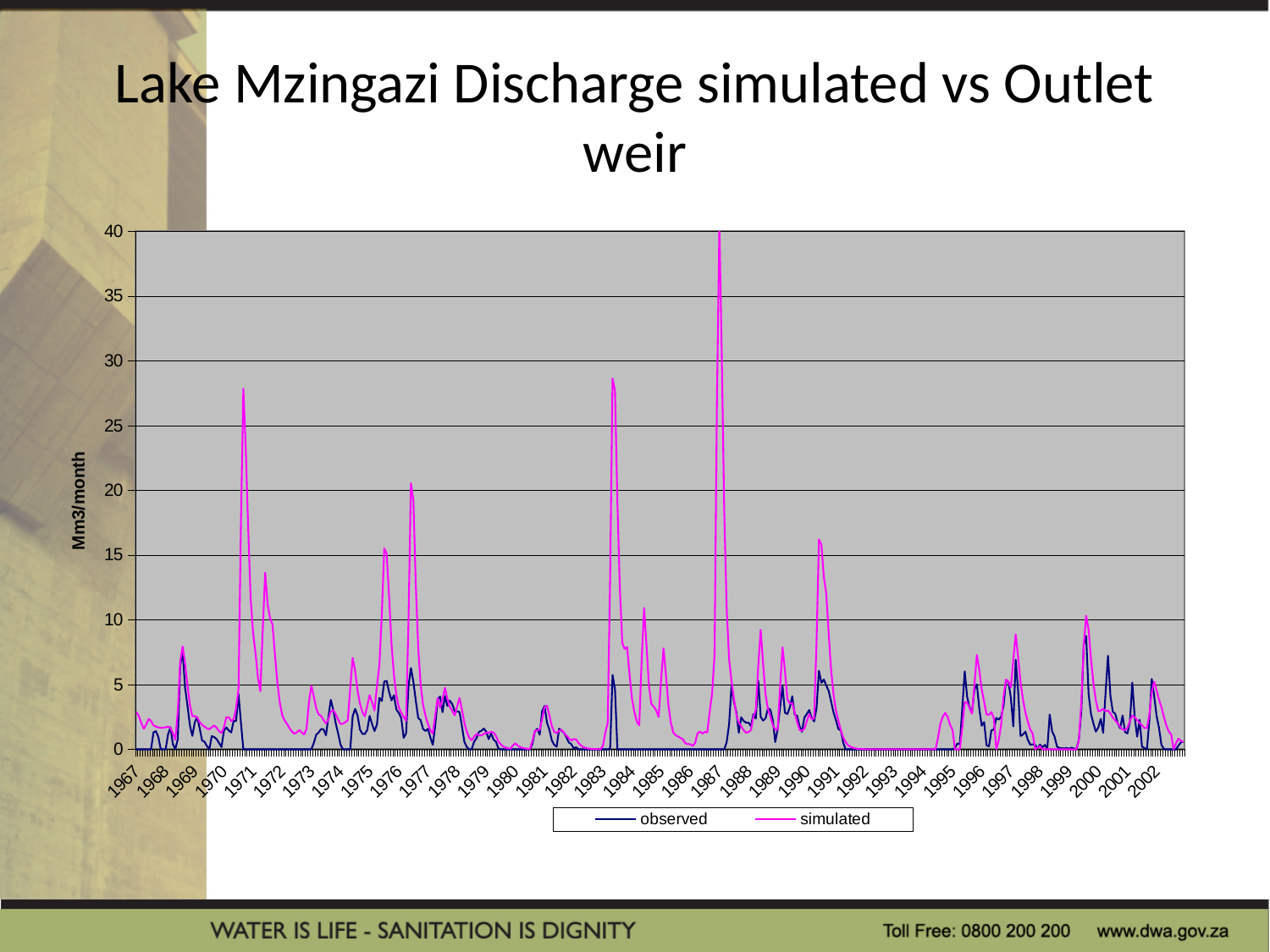

# Lake Mzingazi Discharge simulated vs Outlet weir

### Chart

| Category |  |  |
|---|---|---|
| 1967 | 0.0 | 2.8803581790197885 |
|  | 0.0 | 2.5396534072906287 |
|  | 0.0 | 2.0149067015911566 |
|  | 0.0 | 1.5912172407025025 |
|  | 0.0 | 1.9064881833813914 |
|  | 0.0 | 2.3416279982329957 |
|  | 0.0 | 2.181165327075229 |
|  | 1.31 | 1.8431214400556781 |
|  | 1.39 | 1.7497036761366465 |
|  | 0.95 | 1.690610155975584 |
|  | 0.0 | 1.6553362584771458 |
|  | 0.0 | 1.674963372661167 |
| 1968 | 0.0 | 1.6887564573518397 |
|  | 1.15 | 1.7513903153486499 |
|  | 1.7 | 1.6623415651846198 |
|  | 0.39 | 1.2530958650176653 |
|  | 0.01 | 0.7460809030681491 |
|  | 0.77 | 2.9491759375853164 |
|  | 6.44 | 6.790804373167618 |
|  | 7.56 | 7.942673726269601 |
|  | 4.77 | 6.654813466678319 |
|  | 3.37 | 4.931833947192891 |
|  | 1.83 | 3.4099065644836393 |
|  | 1.03 | 2.5482716641660366 |
| 1969 | 2.09 | 2.5649554039196567 |
|  | 2.47 | 2.4582958794136407 |
|  | 1.63 | 2.09544435772292 |
|  | 0.69 | 1.887183934509723 |
|  | 0.58 | 1.7488301893796656 |
|  | 0.25 | 1.6109318378808264 |
|  | 0.01 | 1.5516982044469267 |
|  | 1.02 | 1.7011393034600173 |
|  | 0.94 | 1.8323246740060273 |
|  | 0.79 | 1.6674255704102658 |
|  | 0.48 | 1.400379653024915 |
|  | 0.17 | 1.2736468819014533 |
| 1970 | 1.44 | 1.6939697782352738 |
|  | 1.69 | 2.471244969405129 |
|  | 1.45 | 2.4747073838325977 |
|  | 1.3 | 2.1792241599924784 |
|  | 2.18 | 2.319212681149874 |
|  | 2.18 | 3.1679920829391763 |
|  | 4.27 | 4.642762473503026 |
|  | 2.05 | 17.500826355498543 |
|  | 0.0 | 27.849835825912418 |
|  | 0.0 | 23.12475006558327 |
|  | 0.0 | 17.04494105525863 |
|  | 0.0 | 11.635933915893279 |
| 1971 | 0.0 | 8.982876914776663 |
|  | 0.0 | 7.422922015687705 |
|  | 0.0 | 5.532151361619094 |
|  | 0.0 | 4.489226331765766 |
|  | 0.0 | 9.33852276571847 |
|  | 0.0 | 13.632312441275598 |
|  | 0.0 | 11.174859544631127 |
|  | 0.0 | 10.119090368573127 |
|  | 0.0 | 9.626121481996856 |
|  | 0.0 | 7.313981251121002 |
|  | 0.0 | 5.176049679460338 |
|  | 0.0 | 3.600878302252372 |
| 1972 | 0.0 | 2.6296875517312426 |
|  | 0.0 | 2.2194905904777453 |
|  | 0.0 | 1.9591514264718086 |
|  | 0.0 | 1.631193615882609 |
|  | 0.0 | 1.3652826256387058 |
|  | 0.0 | 1.2052211051832307 |
|  | 0.0 | 1.2983756505663322 |
|  | 0.0 | 1.4791697235017907 |
|  | 0.0 | 1.3033086400412626 |
|  | 0.0 | 1.1456407302341538 |
|  | 0.0 | 1.5691415779056967 |
|  | 0.0 | 3.6190809705195153 |
| 1973 | 0.0 | 4.9067495147733835 |
|  | 0.48 | 4.080259745155421 |
|  | 1.13 | 3.150691657036912 |
|  | 1.3 | 2.695025050667861 |
|  | 1.56 | 2.579612459075259 |
|  | 1.54 | 2.2685974602364567 |
|  | 1.08 | 1.992646940750252 |
|  | 2.49 | 2.30585881875128 |
|  | 3.82 | 2.9088892434528133 |
|  | 3.07 | 3.0246399457247217 |
|  | 2.03 | 2.717195317137992 |
|  | 1.24 | 2.302891955419434 |
| 1974 | 0.36 | 1.948625704883089 |
|  | 0.0 | 1.9787399026269508 |
|  | 0.0 | 2.0942433862073218 |
|  | 0.0 | 2.239077170550811 |
|  | 0.0 | 4.759124526210433 |
|  | 2.54 | 7.057783361903645 |
|  | 3.12 | 6.068327994686293 |
|  | 2.63 | 4.5627126951405055 |
|  | 1.53 | 3.5294664027136506 |
|  | 1.19 | 2.8771859110402196 |
|  | 1.18 | 2.534945106573811 |
|  | 1.5 | 3.3504789475877375 |
| 1975 | 2.57 | 4.183069307204744 |
|  | 1.94 | 3.611991549739417 |
|  | 1.41 | 2.9896277135743854 |
|  | 1.91 | 4.895676139913339 |
|  | 3.96 | 6.50513035078419 |
|  | 3.73 | 10.399915250591631 |
|  | 5.23 | 15.507934849043552 |
|  | 5.28 | 15.094794961762574 |
|  | 4.43 | 11.792830943715368 |
|  | 3.77 | 8.099622127411479 |
|  | 4.17 | 5.7253011181160876 |
|  | 3.06 | 4.159001719677191 |
| 1976 | 2.81 | 3.2536755510502995 |
|  | 2.41 | 2.8200102641758145 |
|  | 0.89 | 2.5059641846420977 |
|  | 1.23 | 2.1924730747348815 |
|  | 4.9 | 10.160120819590228 |
|  | 6.27 | 20.545997170724196 |
|  | 5.21 | 19.204068696441524 |
|  | 3.75 | 12.647845557047424 |
|  | 2.41 | 7.799232812679043 |
|  | 2.25 | 4.966506733675368 |
|  | 1.56 | 3.4235440158552324 |
|  | 1.41 | 2.5653553527977726 |
| 1977 | 1.58 | 1.953764213132063 |
|  | 0.91 | 1.471113046008394 |
|  | 0.34 | 1.2118054685441269 |
|  | 1.82 | 2.65304276692166 |
|  | 3.89 | 3.9689024228181813 |
|  | 4.07 | 3.2048220726428185 |
|  | 2.86 | 3.869595292351071 |
|  | 4.11 | 4.750018723539705 |
|  | 3.34 | 3.9033177222449944 |
|  | 3.76 | 3.271500214136533 |
|  | 3.49 | 2.973407598724403 |
|  | 2.94 | 2.616056834526108 |
| 1978 | 2.93 | 3.298702036397113 |
|  | 2.88 | 3.965725391442775 |
|  | 1.77 | 3.0664664215792685 |
|  | 0.57 | 2.0346023532058917 |
|  | 0.18 | 1.3608836931124473 |
|  | 0.0 | 0.8784103328845271 |
|  | 0.0 | 0.7036173774342542 |
|  | 0.58 | 0.9682582677828124 |
|  | 0.86 | 1.1805635767134792 |
|  | 1.35 | 1.0977018282941464 |
|  | 1.43 | 1.0715300783396406 |
|  | 1.6 | 1.1933104475122418 |
| 1979 | 1.36 | 1.2631012783955973 |
|  | 0.78 | 1.2763462947819861 |
|  | 1.22 | 1.3392033262874907 |
|  | 0.75 | 1.2981234385180345 |
|  | 0.59 | 1.0187522966613394 |
|  | 0.07 | 0.6109532614517786 |
|  | 0.0 | 0.3637555383920672 |
|  | 0.0 | 0.2165764552864185 |
|  | 0.0 | 0.1289474826741303 |
|  | 0.0 | 0.07677405776175265 |
|  | 0.0 | 0.04571051580821167 |
|  | 0.0 | 0.3084138244007533 |
| 1980 | 0.0 | 0.46482478000705174 |
|  | 0.0 | 0.2767520836334625 |
|  | 0.0 | 0.16477545752681483 |
|  | 0.0 | 0.0981056801694421 |
|  | 0.0 | 0.05841115312905491 |
|  | 0.0 | 0.0347774237329902 |
|  | 0.0 | 0.02070613464575372 |
|  | 0.41 | 0.6464248931799456 |
|  | 1.38 | 1.4127482504302347 |
|  | 1.58 | 1.4731788109360153 |
|  | 1.13 | 1.5082487703154308 |
|  | 2.93 | 2.3169050954879484 |
| 1981 | 3.35 | 3.265974863497696 |
|  | 2.06 | 3.3580490490320196 |
|  | 1.51 | 2.6090680521214127 |
|  | 0.68 | 1.7830873784114027 |
|  | 0.34 | 1.3428703683866083 |
|  | 0.2 | 1.2460072993425892 |
|  | 1.59 | 1.4377649903053822 |
|  | 1.42 | 1.498633107822054 |
|  | 1.27 | 1.282937193840003 |
|  | 0.93 | 1.0600482880964412 |
|  | 0.52 | 0.8529530976108634 |
|  | 0.41 | 0.6714080289955101 |
| 1982 | 0.06 | 0.7888737174756462 |
|  | 0.16 | 0.7565297544557683 |
|  | 0.0 | 0.4803799358315789 |
|  | 0.0 | 0.28601346979625647 |
|  | 0.0 | 0.17028959538721136 |
|  | 0.0 | 0.10138874339658706 |
|  | 0.0 | 0.060365856552566426 |
|  | 0.0 | 0.03594123484765165 |
|  | 0.0 | 0.021399056290192415 |
|  | 0.0 | 0.012740786788541389 |
|  | 0.0 | 0.007585738632103537 |
|  | 0.0 | 0.004516473868500849 |
| 1983 | 0.0 | 0.23474881170025758 |
|  | 0.0 | 1.275379354284825 |
|  | 0.0 | 2.0317478455683844 |
|  | 0.05 | 13.37359056197375 |
|  | 5.74 | 28.627606909092364 |
|  | 4.62 | 27.704751511162563 |
|  | 0.0 | 19.076775400785227 |
|  | 0.0 | 12.434077597286505 |
|  | 0.0 | 8.216123738195037 |
|  | 0.0 | 7.736345235770432 |
|  | 0.0 | 7.894375353175958 |
|  | 0.0 | 5.815932732981586 |
| 1984 | 0.0 | 3.9087754538582122 |
|  | 0.0 | 2.8933306964229404 |
|  | 0.0 | 2.135311738511965 |
|  | 0.0 | 1.8534326254207167 |
|  | 0.0 | 6.844438908227961 |
|  | 0.0 | 10.903008767942358 |
|  | 0.0 | 8.011459621369507 |
|  | 0.0 | 4.893984568928813 |
|  | 0.0 | 3.5065912750641326 |
|  | 0.0 | 3.2962952078212213 |
|  | 0.0 | 2.9948044746224958 |
|  | 0.0 | 2.490848931486804 |
| 1985 | 0.0 | 5.379045464482451 |
|  | 0.0 | 7.7925636009744235 |
|  | 0.0 | 5.748863744002343 |
|  | 0.0 | 3.4228167002055696 |
|  | 0.0 | 2.071740024975275 |
|  | 0.0 | 1.297321974998684 |
|  | 0.0 | 1.090487263852572 |
|  | 0.0 | 0.9812810045663125 |
|  | 0.0 | 0.8771972340896018 |
|  | 0.0 | 0.7712860400153762 |
|  | 0.0 | 0.4592160913805395 |
|  | 0.0 | 0.4011757787624914 |
| 1986 | 0.0 | 0.39139570509663646 |
|  | 0.0 | 0.2578096928706403 |
|  | 0.0 | 0.47799935923366377 |
|  | 0.0 | 1.2382263298547422 |
|  | 0.0 | 1.366355946430666 |
|  | 0.0 | 1.2109122116831197 |
|  | 0.0 | 1.3399409455710505 |
|  | 0.0 | 1.3023952576455136 |
|  | 0.0 | 2.884799684515178 |
|  | 0.0 | 4.287469650758452 |
|  | 0.0 | 7.309877001844028 |
|  | 0.0 | 26.96715888751283 |
| 1987 | 0.0 | 40.520984450591165 |
|  | 0.0 | 30.297874182398186 |
|  | 0.0 | 18.347452570672743 |
|  | 0.54 | 10.92389207008881 |
|  | 1.93 | 6.96366141993212 |
|  | 4.98 | 5.232509183401629 |
|  | 3.63 | 3.909263190512248 |
|  | 2.87 | 2.6523273284478472 |
|  | 1.28 | 2.054632693015636 |
|  | 2.47 | 1.766617591803175 |
|  | 2.19 | 1.4698079201917125 |
|  | 2.05 | 1.274894547130673 |
| 1988 | 2.06 | 1.335919795995959 |
|  | 1.79 | 1.4738267587466778 |
|  | 2.71 | 2.4961112331307915 |
|  | 2.37 | 3.0465195017643523 |
|  | 5.31 | 6.4361861401951215 |
|  | 2.51 | 9.235363737270252 |
|  | 2.21 | 6.619900410671748 |
|  | 2.39 | 4.23655797733407 |
|  | 3.17 | 3.101358910518522 |
|  | 3.05 | 2.525021802667674 |
|  | 2.25 | 1.8654729444918314 |
|  | 0.56 | 1.5197729103899649 |
| 1989 | 1.58 | 1.5020799504635858 |
|  | 3.25 | 4.853312172323959 |
|  | 4.86 | 7.873913624565301 |
|  | 2.82 | 6.0546626498336025 |
|  | 2.72 | 3.87077686282167 |
|  | 3.24 | 3.5219587080315287 |
|  | 4.09 | 3.5879088442331013 |
|  | 2.68 | 2.844503833443673 |
|  | 2.59 | 2.1188570345430846 |
|  | 1.78 | 1.4819904838145717 |
|  | 1.35 | 1.4307074236524837 |
|  | 2.45 | 1.5803308135577272 |
| 1990 | 2.73 | 2.1814886447529083 |
|  | 3.03 | 2.709602132060285 |
|  | 2.42 | 2.323601831924439 |
|  | 2.15 | 2.4000492405231104 |
|  | 3.18 | 8.320037272188186 |
|  | 6.06 | 16.19881222833016 |
|  | 5.13 | 15.799801006017464 |
|  | 5.38 | 13.300027971189804 |
|  | 4.93 | 12.017773089598744 |
|  | 4.5 | 8.923798655092858 |
|  | 3.69 | 6.153380950045326 |
|  | 2.84 | 4.227215728733648 |
| 1991 | 2.24 | 2.9906297479082076 |
|  | 1.56 | 2.188589250447833 |
|  | 1.46 | 1.4719798270173081 |
|  | 0.49 | 0.9097774148273036 |
|  | 0.0 | 0.5416724882703143 |
|  | 0.0 | 0.3225064502229367 |
|  | 0.0 | 0.19201715554638726 |
|  | 0.0 | 0.1143251181445773 |
|  | 0.0 | 0.06806804632419454 |
|  | 0.0 | 0.0405270425746108 |
|  | 0.0 | 0.02412940092362423 |
|  | 0.0 | 0.01436640701973525 |
| 1992 | 0.0 | 0.00855361686392411 |
|  | 0.0 | 0.005092739009433635 |
|  | 0.0 | 0.0030321665128111115 |
|  | 0.0 | 0.0018053219975306704 |
|  | 0.0 | 0.0010748708888505426 |
|  | 0.0 | 0.0006399675123211517 |
|  | 0.0 | 0.00038103033682910663 |
|  | 0.0 | 0.00022686169967835087 |
|  | 0.0 | 0.00013507121561303145 |
|  | 0.0 | 8.042006787857572e-05 |
|  | 0.0 | 4.788131422555112e-05 |
|  | 0.0 | 2.850806163739547e-05 |
| 1993 | 0.0 | 1.6973418367197814e-05 |
|  | 0.0 | 1.010580567463123e-05 |
|  | 0.0 | 6.016896898669284e-06 |
|  | 0.0 | 3.5824009935296064e-06 |
|  | 0.0 | 2.132926173503194e-06 |
|  | 0.0 | 1.2699231799655816e-06 |
|  | 0.0 | 7.560997202097863e-07 |
|  | 0.0 | 4.501743065409763e-07 |
|  | 0.0 | 2.68029336412689e-07 |
|  | 0.0 | 1.59582019973162e-07 |
|  | 0.0 | 9.501355873785256e-08 |
|  | 0.0 | 5.6570134564969096e-08 |
| 1994 | 0.0 | 3.368129946093459e-08 |
|  | 0.0 | 2.005351307896032e-08 |
|  | 0.0 | 1.1939663648502055e-08 |
|  | 0.0 | 7.108757826025375e-09 |
|  | 0.0 | 4.232484206991631e-09 |
|  | 0.0 | 2.519979298893847e-09 |
|  | 0.0 | 0.897479687724835 |
|  | 0.0 | 1.9719699081138995 |
|  | 0.0 | 2.5131393671837263 |
|  | 0.0 | 2.8148170644285524 |
|  | 0.0 | 2.491830873534556 |
|  | 0.0 | 1.8726910434239838 |
| 1995 | 0.0 | 1.4971724855172917 |
|  | 0.11 | 0.0 |
|  | 0.45 | 0.0 |
|  | 0.39 | 0.0 |
|  | 3.18 | 1.6724364987397307 |
|  | 6.02 | 3.643811548742609 |
|  | 4.05 | 3.61409470075578 |
|  | 3.23 | 3.1811042511597445 |
|  | 2.81 | 2.75452213214528 |
|  | 4.61 | 4.949243286865573 |
|  | 5.01 | 7.290581883125598 |
|  | 3.15 | 6.1084680404927925 |
| 1996 | 1.82 | 4.628498910068116 |
|  | 2.1 | 3.655168161805247 |
|  | 0.31 | 2.696870595550786 |
|  | 0.22 | 2.657883163592197 |
|  | 1.47 | 2.876374393133317 |
|  | 1.52 | 2.3956707386175515 |
|  | 2.42 | 0.0 |
|  | 2.29 | 0.7076399118991309 |
|  | 2.52 | 1.9092290313182971 |
|  | 3.34 | 4.070496825499689 |
|  | 5.32 | 5.38899975849623 |
|  | 5.2 | 5.219000521748884 |
| 1997 | 3.98 | 4.77377402054634 |
|  | 1.76 | 6.919635941076173 |
|  | 6.92 | 8.874910089915556 |
|  | 4.5 | 7.0808977034908125 |
|  | 1.02 | 5.176940917072781 |
|  | 1.14 | 3.8262539378306024 |
|  | 1.36 | 2.834063020350439 |
|  | 0.73 | 2.13019234286303 |
|  | 0.35 | 1.511180863615865 |
|  | 0.38 | 1.2044678301074427 |
|  | 0.33 | 0.0 |
|  | 0.09 | 0.12902145578475138 |
| 1998 | 0.37 | 0.23376981693691315 |
|  | 0.15 | 0.0 |
|  | 0.34 | 0.0 |
|  | 0.03 | 0.0 |
|  | 2.68 | 0.0 |
|  | 1.38 | 0.0 |
|  | 0.97 | 0.0 |
|  | 0.21 | 0.0 |
|  | 0.1 | 0.0 |
|  | 0.08 | 0.0 |
|  | 0.07 | 0.0 |
|  | 0.09 | 0.0 |
| 1999 | 0.05 | 0.0 |
|  | 0.13 | 0.0 |
|  | 0.05 | 0.0 |
|  | 0.02 | 0.0 |
|  | 0.75 | 0.6908858280622038 |
|  | 2.88 | 3.590055949897144 |
|  | 8.09 | 7.977902771486119 |
|  | 8.74 | 10.30546866784124 |
|  | 4.29 | 9.22642761572554 |
|  | 2.72 | 6.972517314313226 |
|  | 1.99 | 5.081779562711514 |
|  | 1.36 | 3.768838113158518 |
| 2000 | 1.68 | 2.9393960938531114 |
|  | 2.35 | 2.9898046179464557 |
|  | 1.27 | 3.1197583632616652 |
|  | 4.4 | 2.9443381819316965 |
|  | 7.22 | 3.0006689290343216 |
|  | 4.11 | 2.754806522986778 |
|  | 2.89 | 2.4424559335070497 |
|  | 2.73 | 2.2246600723098418 |
|  | 2.0 | 2.002060887655928 |
|  | 1.62 | 1.746426225421849 |
|  | 2.61 | 1.5204552255845323 |
|  | 1.34 | 1.483817420603147 |
| 2001 | 1.22 | 1.6564317048198762 |
|  | 2.09 | 2.1800766501001023 |
|  | 5.15 | 2.603257459700257 |
|  | 2.45 | 2.483149740856232 |
|  | 0.97 | 2.2650400610093424 |
|  | 2.28 | 2.019824333699686 |
|  | 0.21 | 1.8617265009872301 |
|  | 0.09 | 1.6361765482870783 |
|  | 0.0 | 1.6323669170992323 |
|  | 2.15 | 2.631388753293567 |
|  | 5.43 | 4.407375371907839 |
|  | 4.14 | 5.22874771071661 |
| 2002 | 2.57 | 4.564302980535241 |
|  | 1.65 | 3.8253553608382544 |
|  | 0.34 | 3.2616285606887168 |
|  | 0.02 | 2.5102156489141185 |
|  | 0.0 | 1.8517320104474526 |
|  | 0.0 | 1.3845967882273074 |
|  | 0.0 | 1.1522864333506542 |
|  | 0.0 | 0.0 |
|  | 0.0 | 0.45529244241125755 |
|  | 0.28 | 0.8233009804572258 |
|  | 0.53 | 0.653290378304004 |
|  | 0.6 | 0.5530182181823797 |